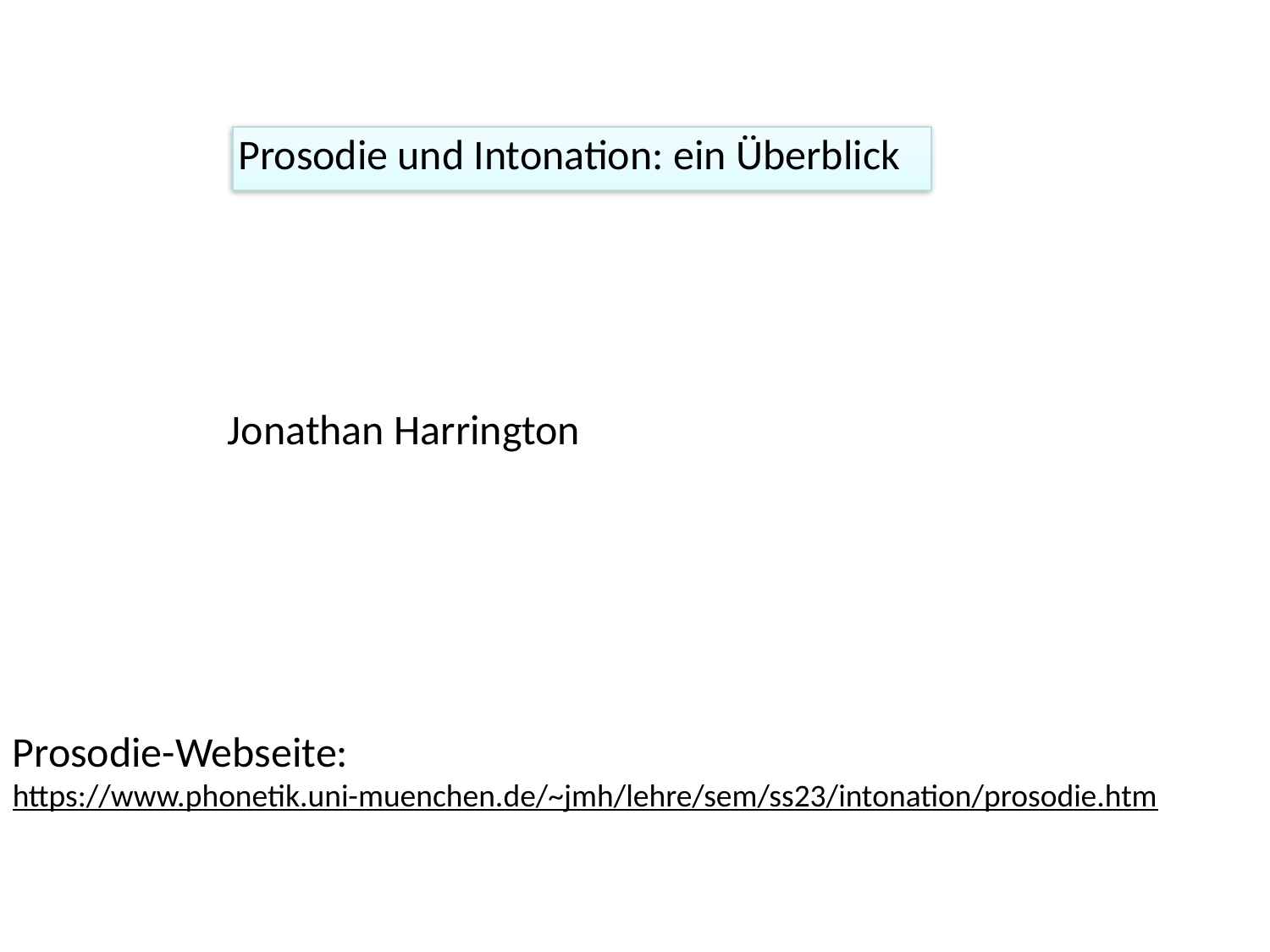

Prosodie und Intonation: ein Überblick
Jonathan Harrington
Prosodie-Webseite:
https://www.phonetik.uni-muenchen.de/~jmh/lehre/sem/ss23/intonation/prosodie.htm